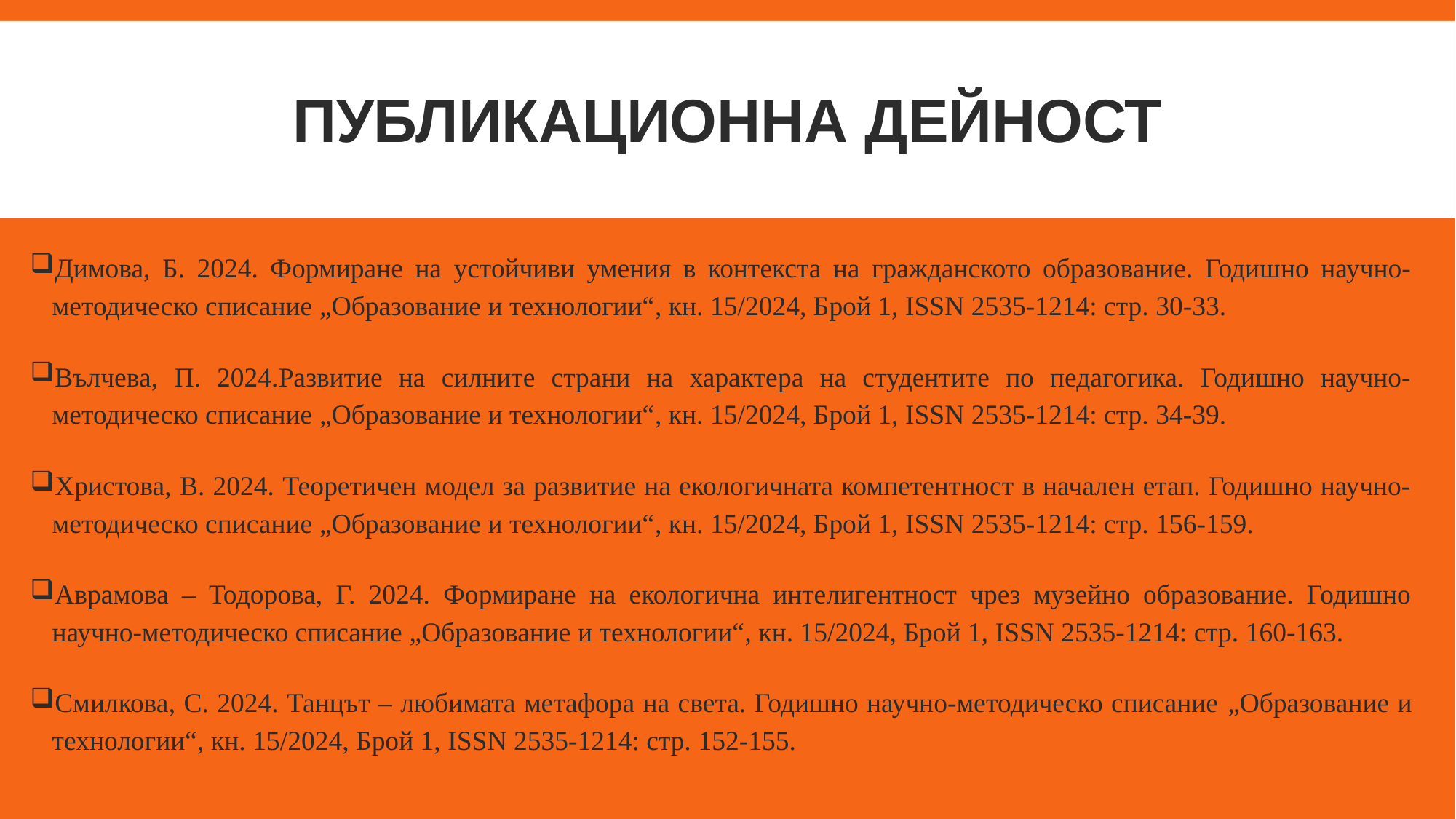

# Публикационна дейност
Димова, Б. 2024. Формиране на устойчиви умения в контекста на гражданското образование. Годишно научно-методическо списание „Образование и технологии“, кн. 15/2024, Брой 1, ISSN 2535-1214: стр. 30-33.
Вълчева, П. 2024.Развитие на силните страни на характера на студентите по педагогика. Годишно научно-методическо списание „Образование и технологии“, кн. 15/2024, Брой 1, ISSN 2535-1214: стр. 34-39.
Христова, В. 2024. Теоретичен модел за развитие на екологичната компетентност в начален етап. Годишно научно-методическо списание „Образование и технологии“, кн. 15/2024, Брой 1, ISSN 2535-1214: стр. 156-159.
Аврамова – Тодорова, Г. 2024. Формиране на екологична интелигентност чрез музейно образование. Годишно научно-методическо списание „Образование и технологии“, кн. 15/2024, Брой 1, ISSN 2535-1214: стр. 160-163.
Смилкова, С. 2024. Танцът – любимата метафора на света. Годишно научно-методическо списание „Образование и технологии“, кн. 15/2024, Брой 1, ISSN 2535-1214: стр. 152-155.